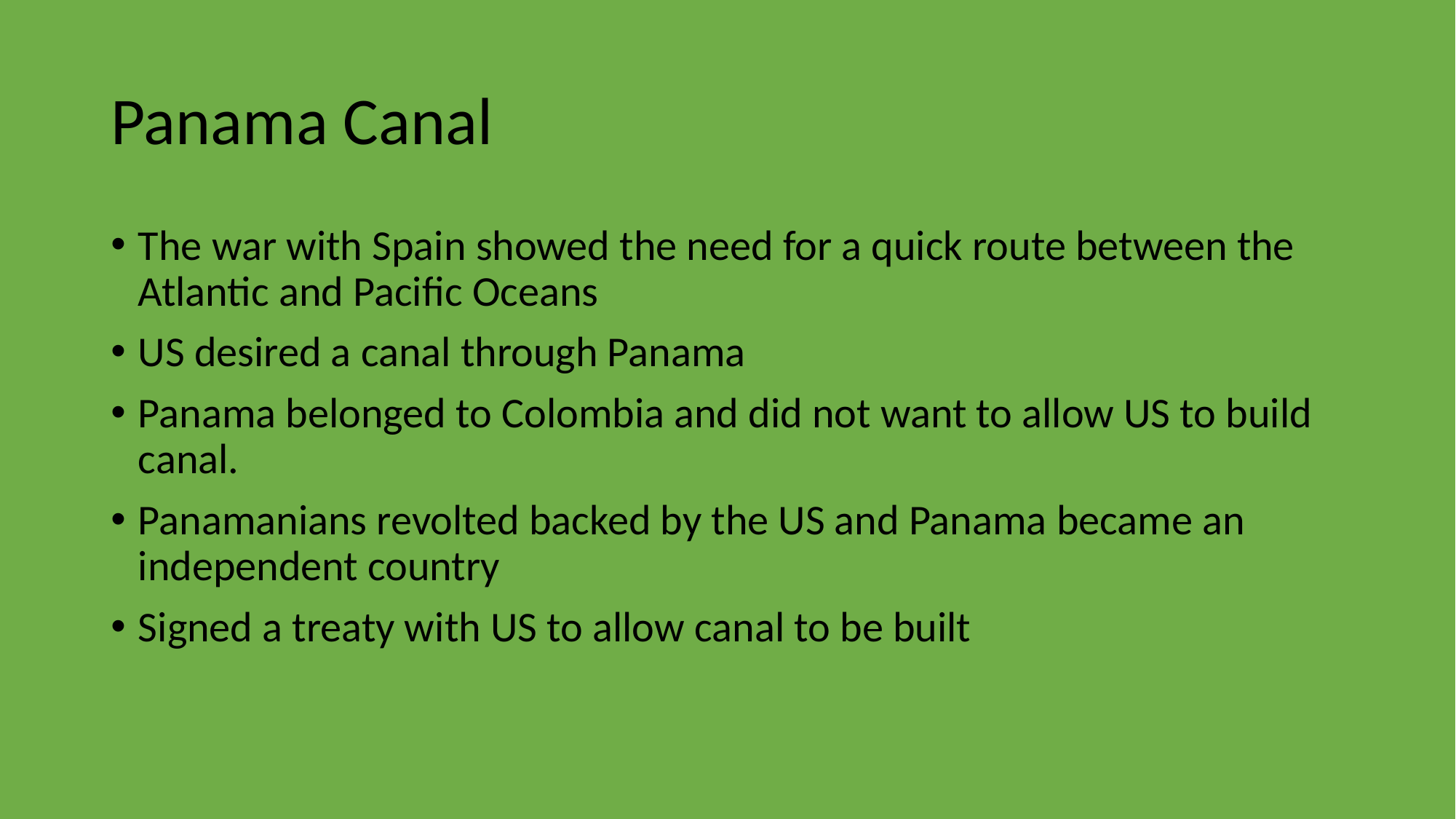

# Panama Canal
The war with Spain showed the need for a quick route between the Atlantic and Pacific Oceans
US desired a canal through Panama
Panama belonged to Colombia and did not want to allow US to build canal.
Panamanians revolted backed by the US and Panama became an independent country
Signed a treaty with US to allow canal to be built